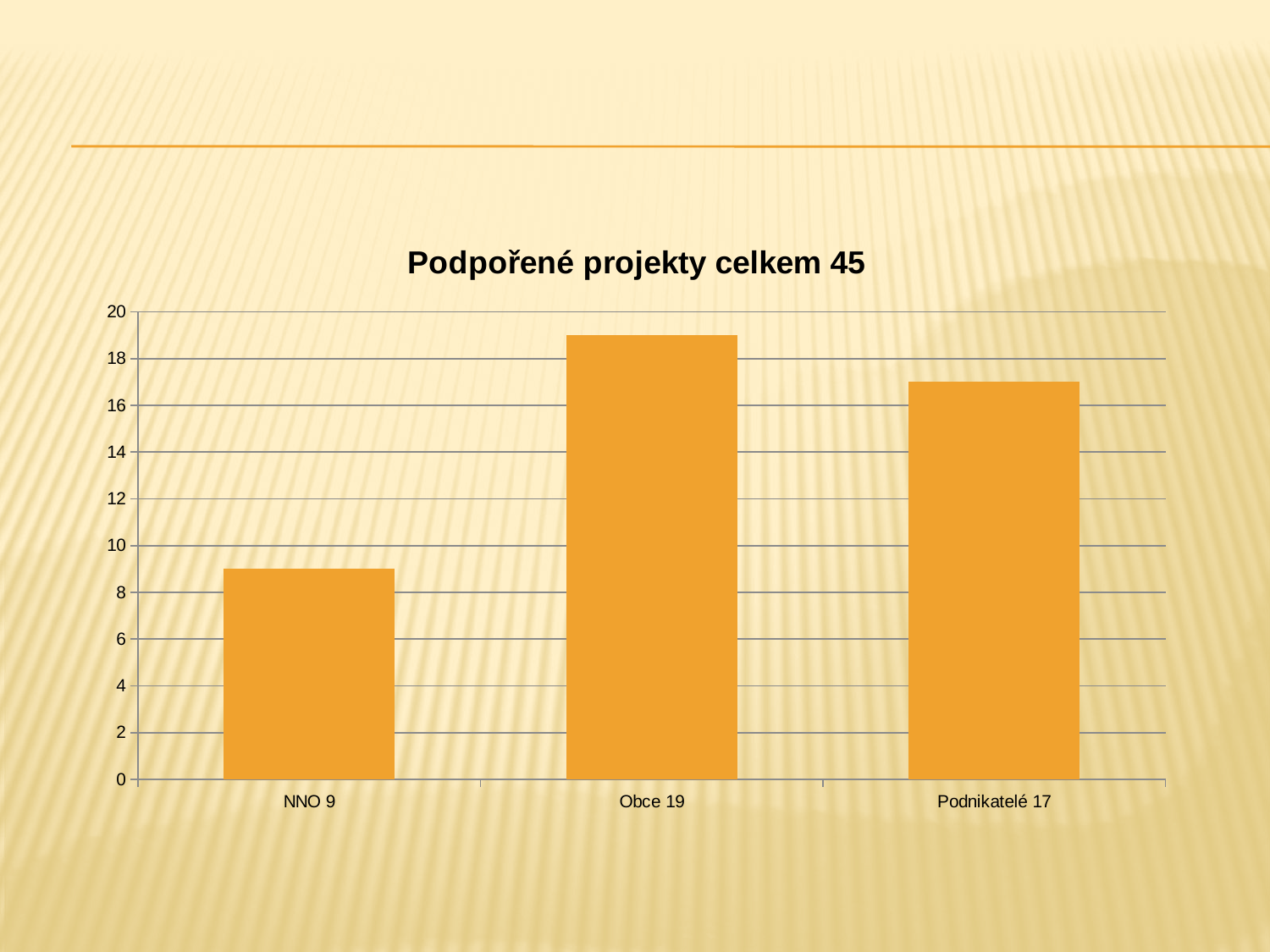

#

### Chart:

| Category | Podpořené projekty celkem 45 |
|---|---|
| NNO 9 | 9.0 |
| Obce 19 | 19.0 |
| Podnikatelé 17 | 17.0 |